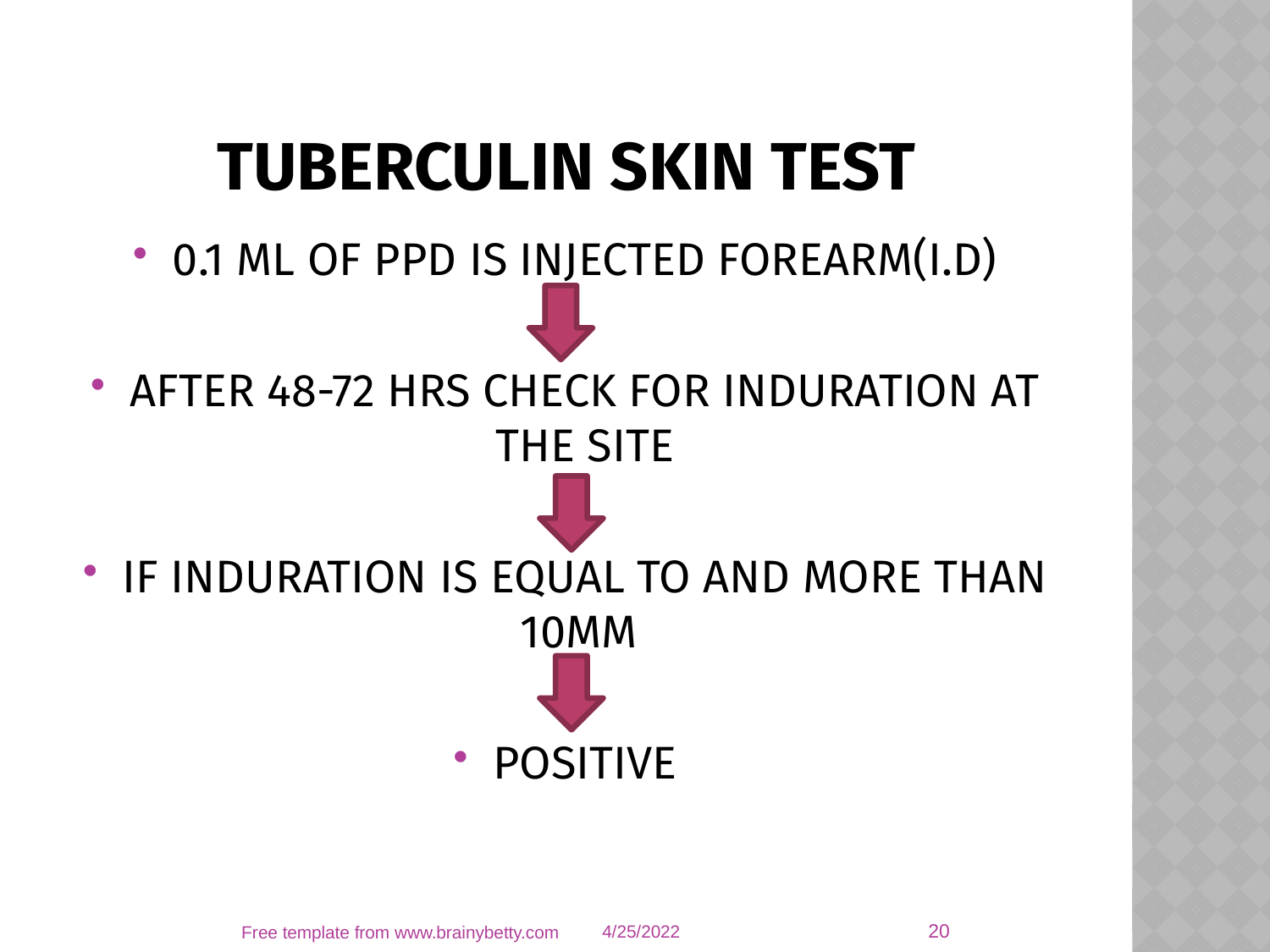

# TUBERCULIN SKIN TEST
0.1 ML OF PPD IS INJECTED FOREARM(I.D)

AFTER 48-72 HRS CHECK FOR INDURATION AT THE SITE

IF INDURATION IS EQUAL TO AND MORE THAN 10MM

POSITIVE

20
Free template from www.brainybetty.com
4/25/2022